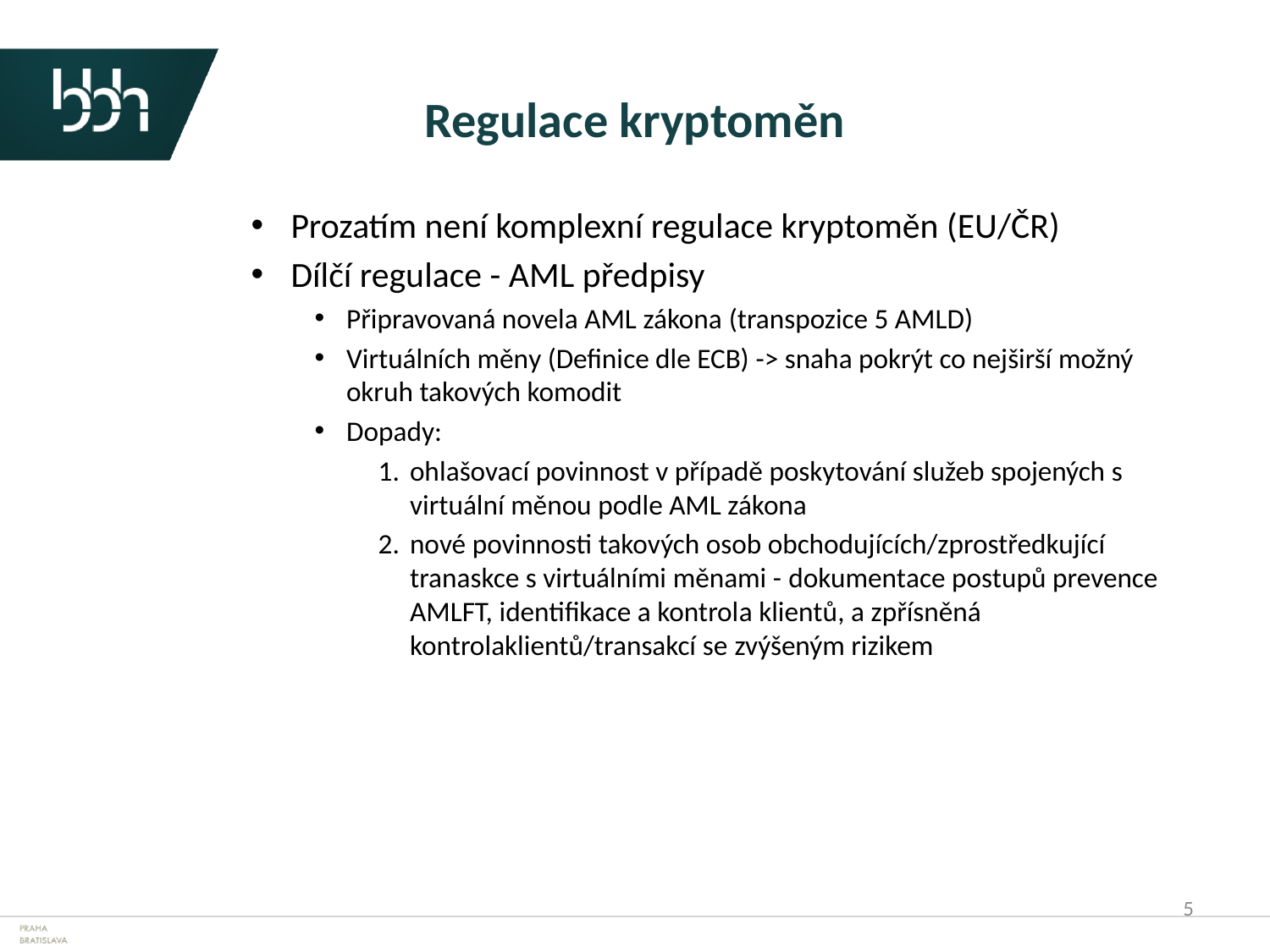

# Regulace kryptoměn
Prozatím není komplexní regulace kryptoměn (EU/ČR)
Dílčí regulace - AML předpisy
Připravovaná novela AML zákona (transpozice 5 AMLD)
Virtuálních měny (Definice dle ECB) -> snaha pokrýt co nejširší možný okruh takových komodit
Dopady:
ohlašovací povinnost v případě poskytování služeb spojených s virtuální měnou podle AML zákona
nové povinnosti takových osob obchodujících/zprostředkující tranaskce s virtuálními měnami - dokumentace postupů prevence AMLFT, identifikace a kontrola klientů, a zpřísněná kontrolaklientů/transakcí se zvýšeným rizikem

5